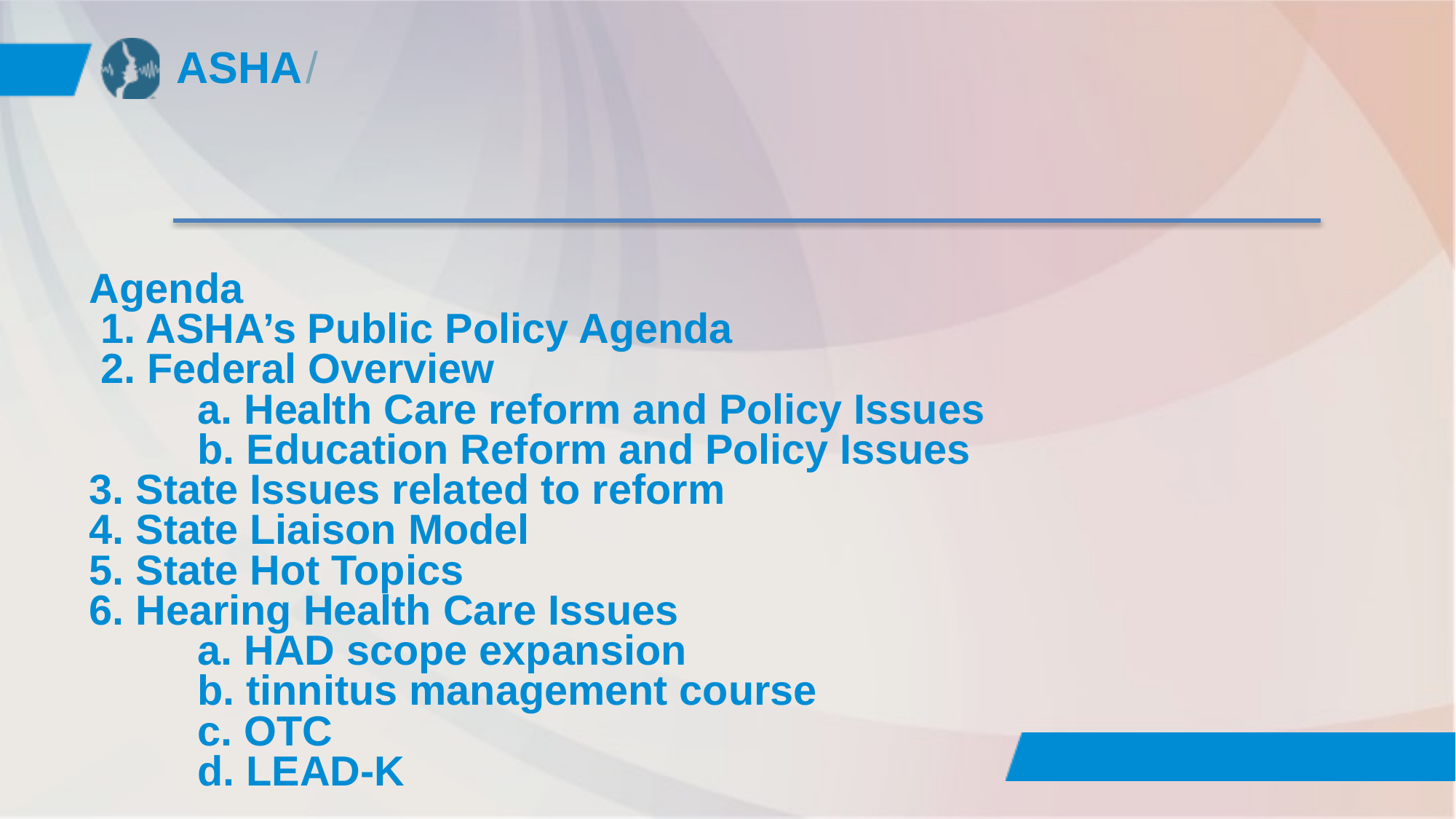

# Agenda 1. ASHA’s Public Policy Agenda 2. Federal Overview a. Health Care reform and Policy Issues b. Education Reform and Policy Issues 3. State Issues related to reform 4. State Liaison Model 5. State Hot Topics 6. Hearing Health Care Issues a. HAD scope expansion b. tinnitus management course c. OTC d. LEAD-K